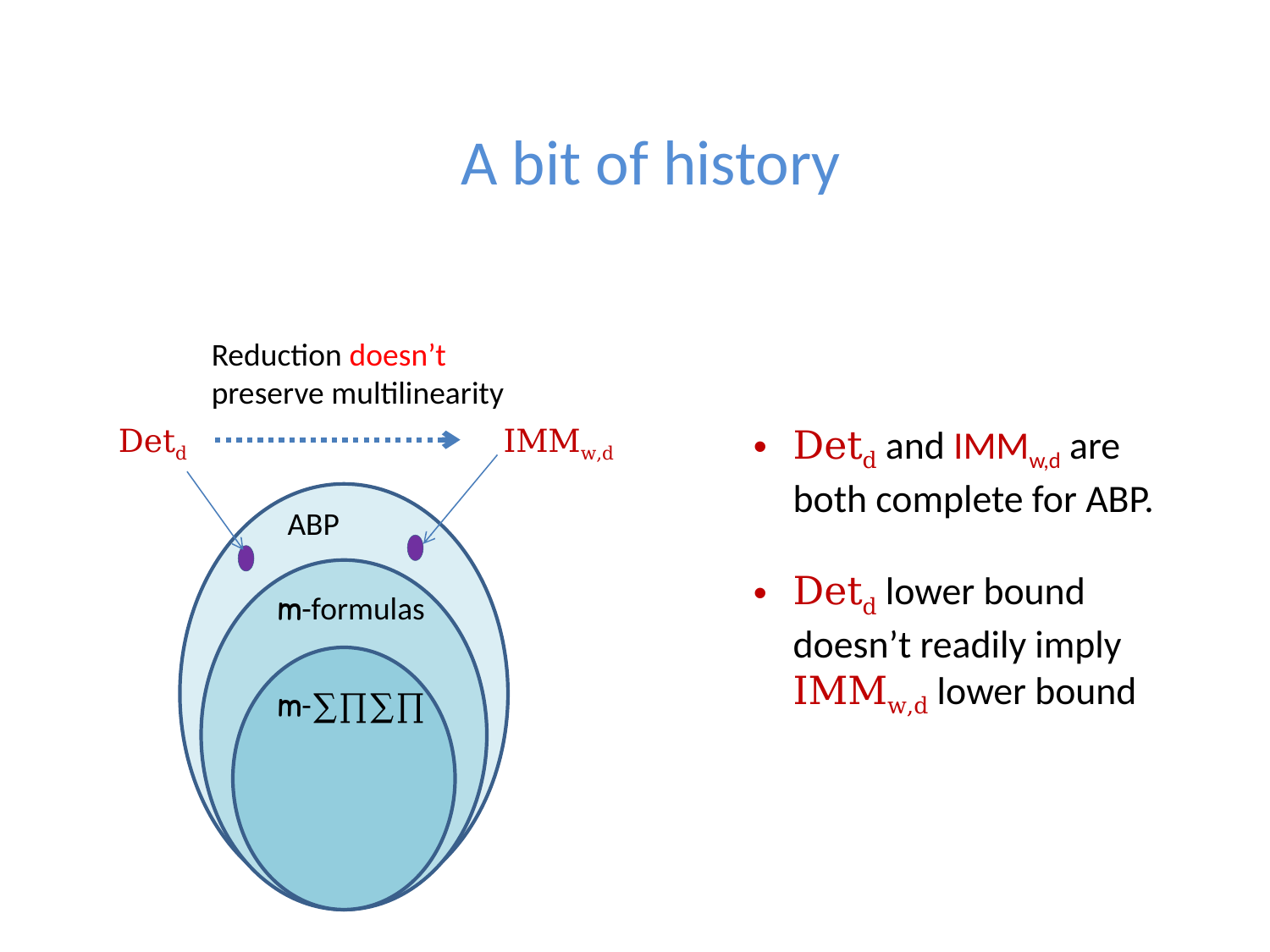

# A bit of history
Reduction doesn’t preserve multilinearity
Detd
IMMw,d
Detd and IMMw,d are both complete for ABP.

Detd lower bound doesn’t readily imply IMMw,d lower bound

ABP

m-formulas

m-∑∏∑∏